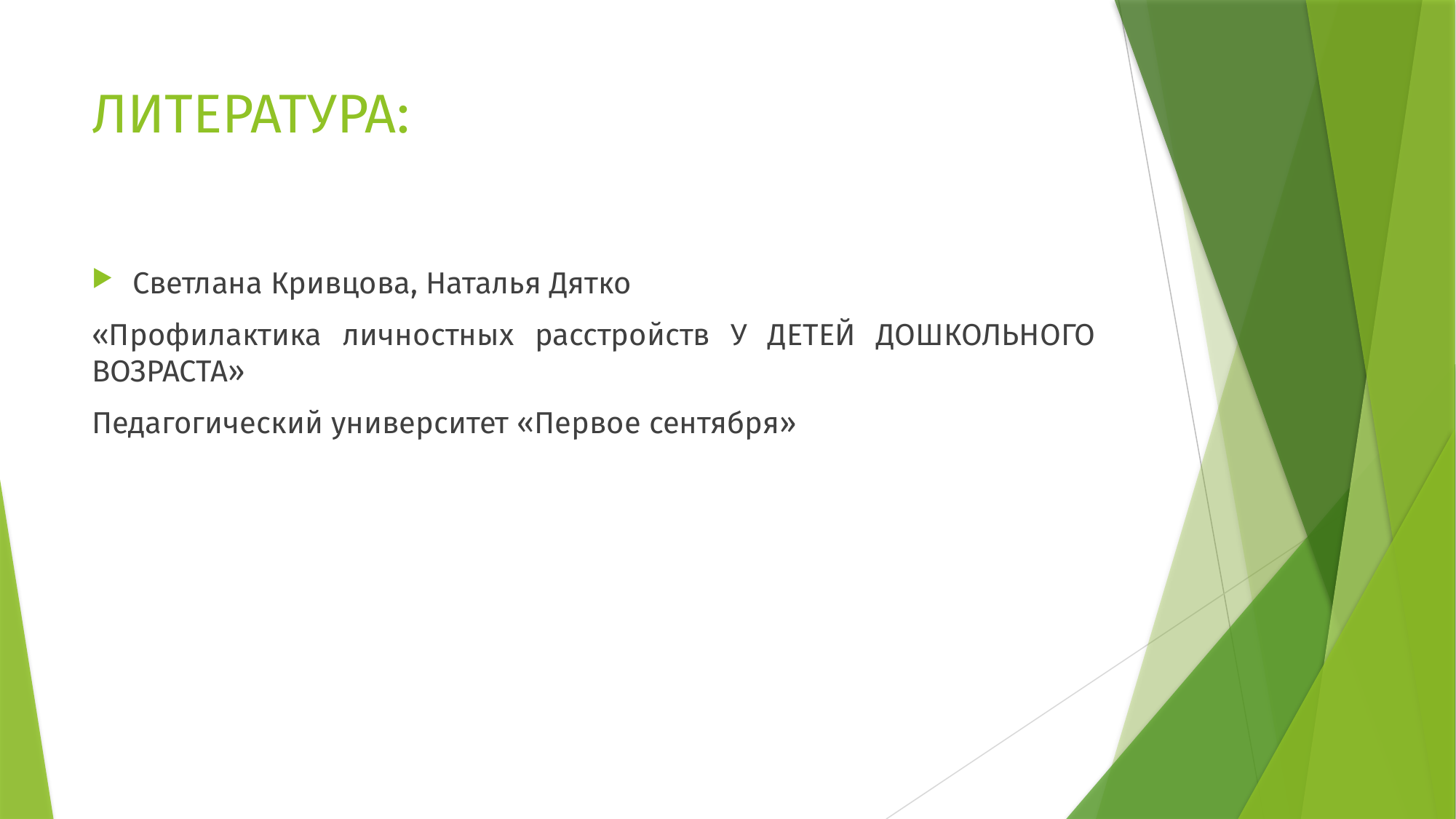

# ЛИТЕРАТУРА:
Светлана Кривцова, Наталья Дятко
«Профилактика личностных расстройств У ДЕТЕЙ ДОШКОЛЬНОГО ВОЗРАСТА»
Педагогический университет «Первое сентября»